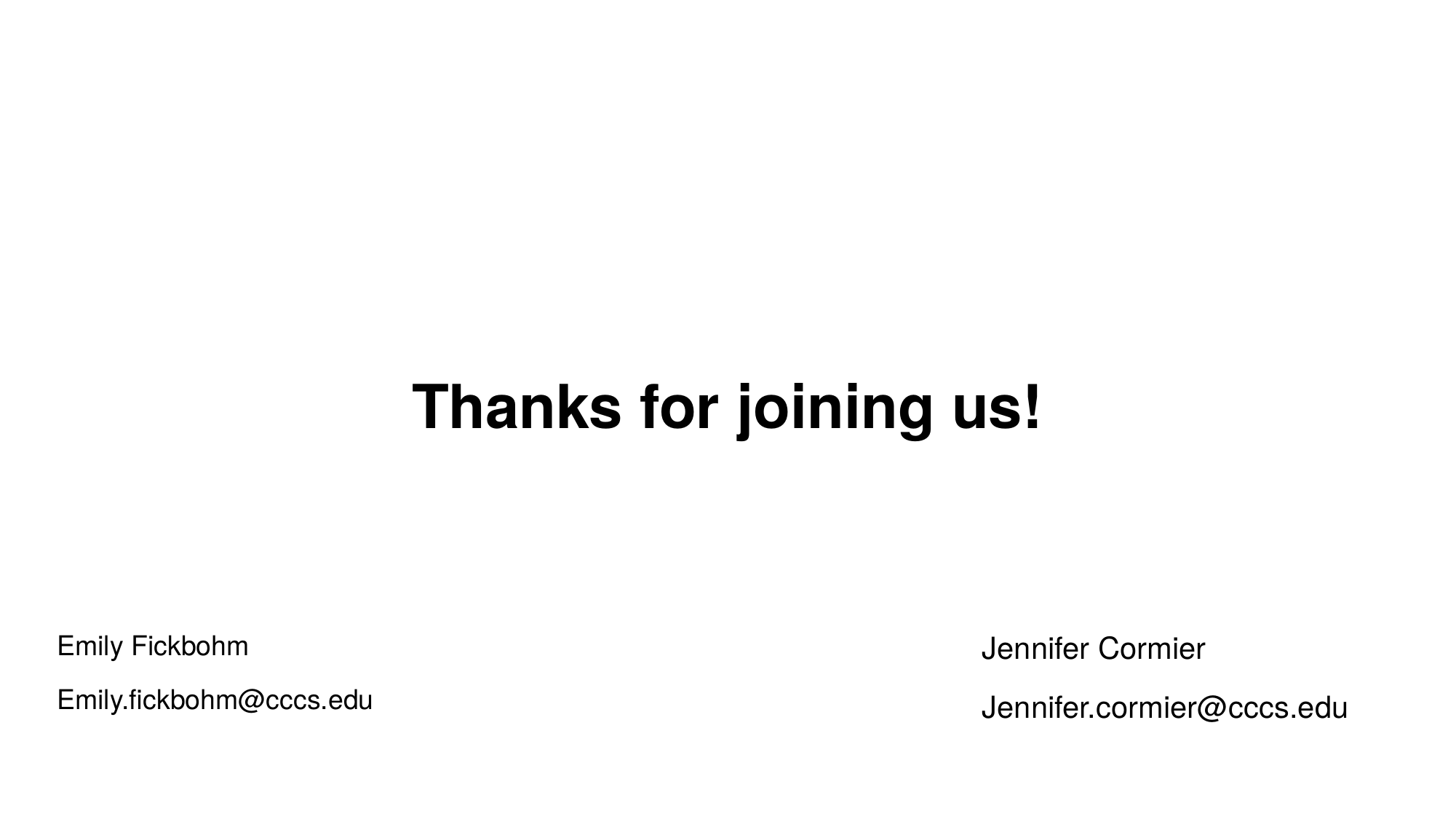

# Thanks for joining us!
Jennifer Cormier
Jennifer.cormier@cccs.edu
Emily Fickbohm
Emily.fickbohm@cccs.edu